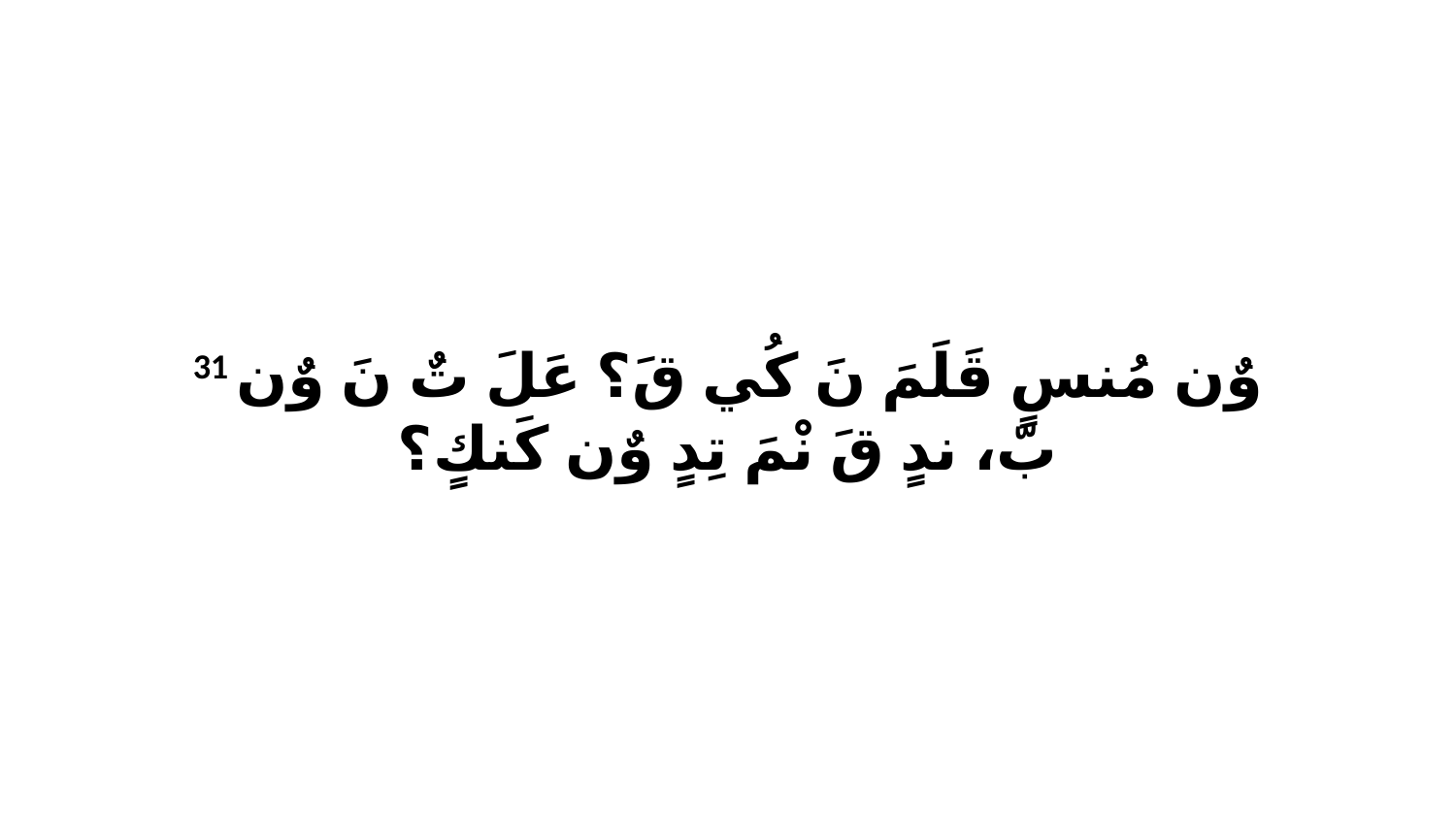

31 وٌن مُنسٍ قَلَمَ نَ كُي قَ؟ عَلَ تٌ نَ وٌن بّ، ندٍ قَ نْمَ تِدٍ وٌن كَنكٍ؟